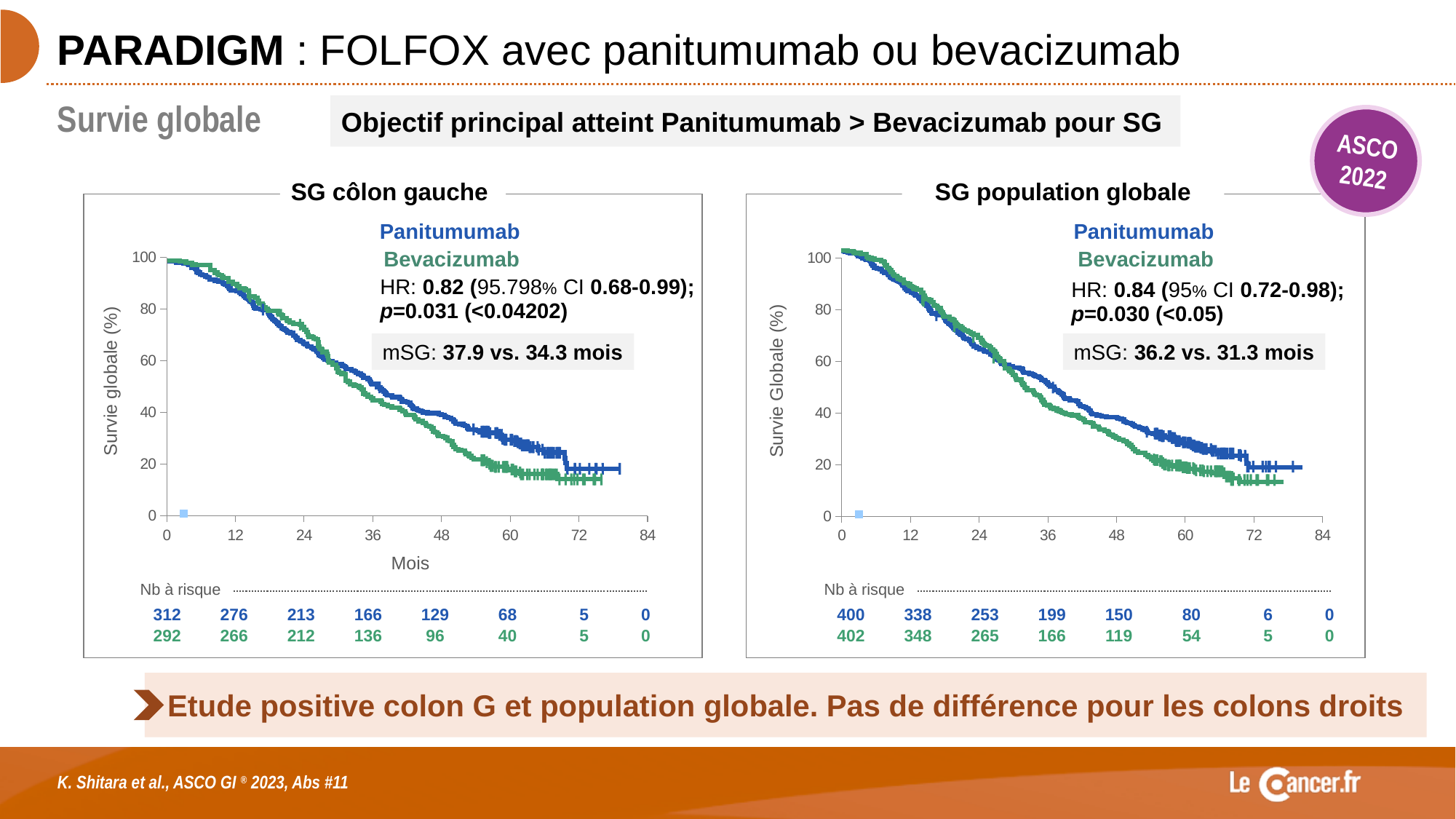

# PARADIGM : FOLFOX avec panitumumab ou bevacizumab
Survie globale
Objectif principal atteint Panitumumab > Bevacizumab pour SG
ASCO 2022
SG côlon gauche
SG population globale

Panitumumab
Panitumumab
Bevacizumab
Bevacizumab

### Chart

| Category | Valeur Y 1 |
|---|---|

### Chart

| Category | Valeur Y 1 |
|---|---|

| HR: 0.82 (95.798% CI 0.68-0.99); p=0.031 (<0.04202) |
| --- |
| HR: 0.84 (95% CI 0.72-0.98); p=0.030 (<0.05) |
| --- |

mSG: 37.9 vs. 34.3 mois
mSG: 36.2 vs. 31.3 mois
Survie globale (%)
Survie Globale (%)
Mois
| Nb à risque |  |  |  |  |  |  |  |
| --- | --- | --- | --- | --- | --- | --- | --- |
| 312 | 276 | 213 | 166 | 129 | 68 | 5 | 0 |
| 292 | 266 | 212 | 136 | 96 | 40 | 5 | 0 |
| Nb à risque |  |  |  |  |  |  |  |
| --- | --- | --- | --- | --- | --- | --- | --- |
| 400 | 338 | 253 | 199 | 150 | 80 | 6 | 0 |
| 402 | 348 | 265 | 166 | 119 | 54 | 5 | 0 |
Etude positive colon G et population globale. Pas de différence pour les colons droits

K. Shitara et al., ASCO GI ® 2023, Abs #11